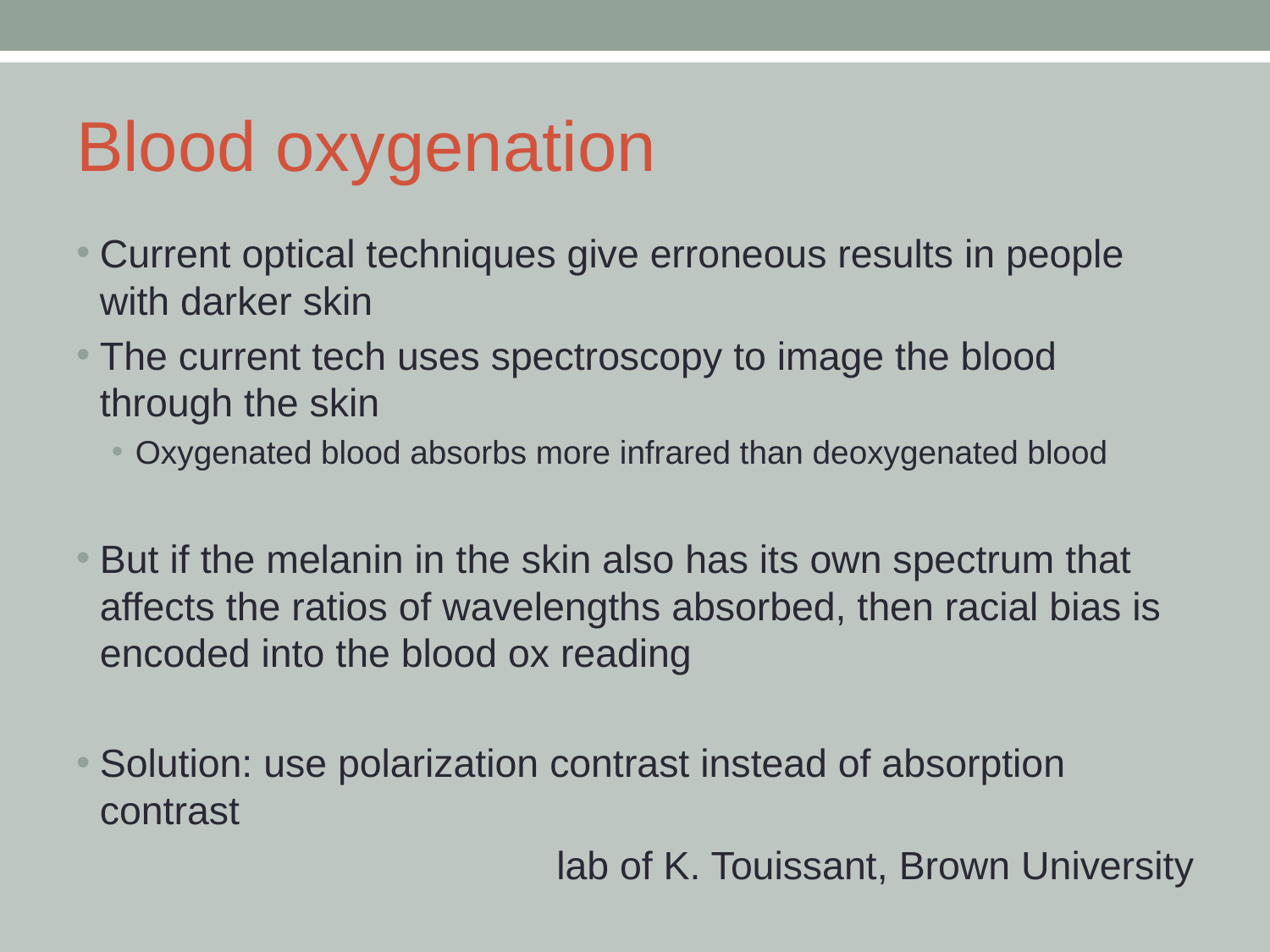

# Blood oxygenation
Current optical techniques give erroneous results in people with darker skin
The current tech uses spectroscopy to image the blood through the skin
Oxygenated blood absorbs more infrared than deoxygenated blood

But if the melanin in the skin also has its own spectrum that affects the ratios of wavelengths absorbed, then racial bias is encoded into the blood ox reading

Solution: use polarization contrast instead of absorption contrast
lab of K. Touissant, Brown University